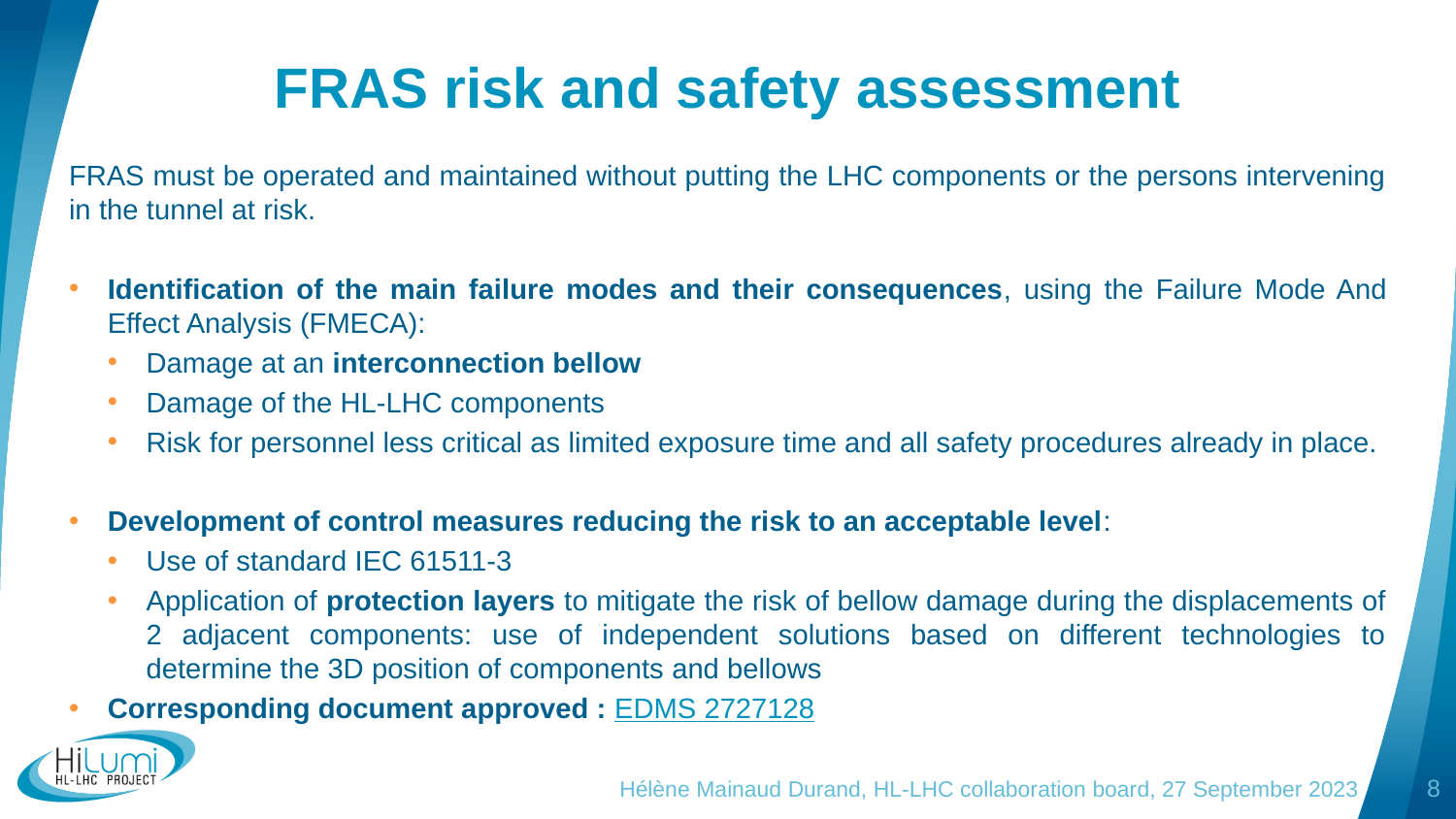

# FRAS risk and safety assessment
FRAS must be operated and maintained without putting the LHC components or the persons intervening in the tunnel at risk.

Identification of the main failure modes and their consequences, using the Failure Mode And Effect Analysis (FMECA):
Damage at an interconnection bellow
Damage of the HL-LHC components
Risk for personnel less critical as limited exposure time and all safety procedures already in place.

Development of control measures reducing the risk to an acceptable level:
Use of standard IEC 61511-3
Application of protection layers to mitigate the risk of bellow damage during the displacements of 2 adjacent components: use of independent solutions based on different technologies to determine the 3D position of components and bellows
Corresponding document approved : EDMS 2727128
Hélène Mainaud Durand, HL-LHC collaboration board, 27 September 2023
8